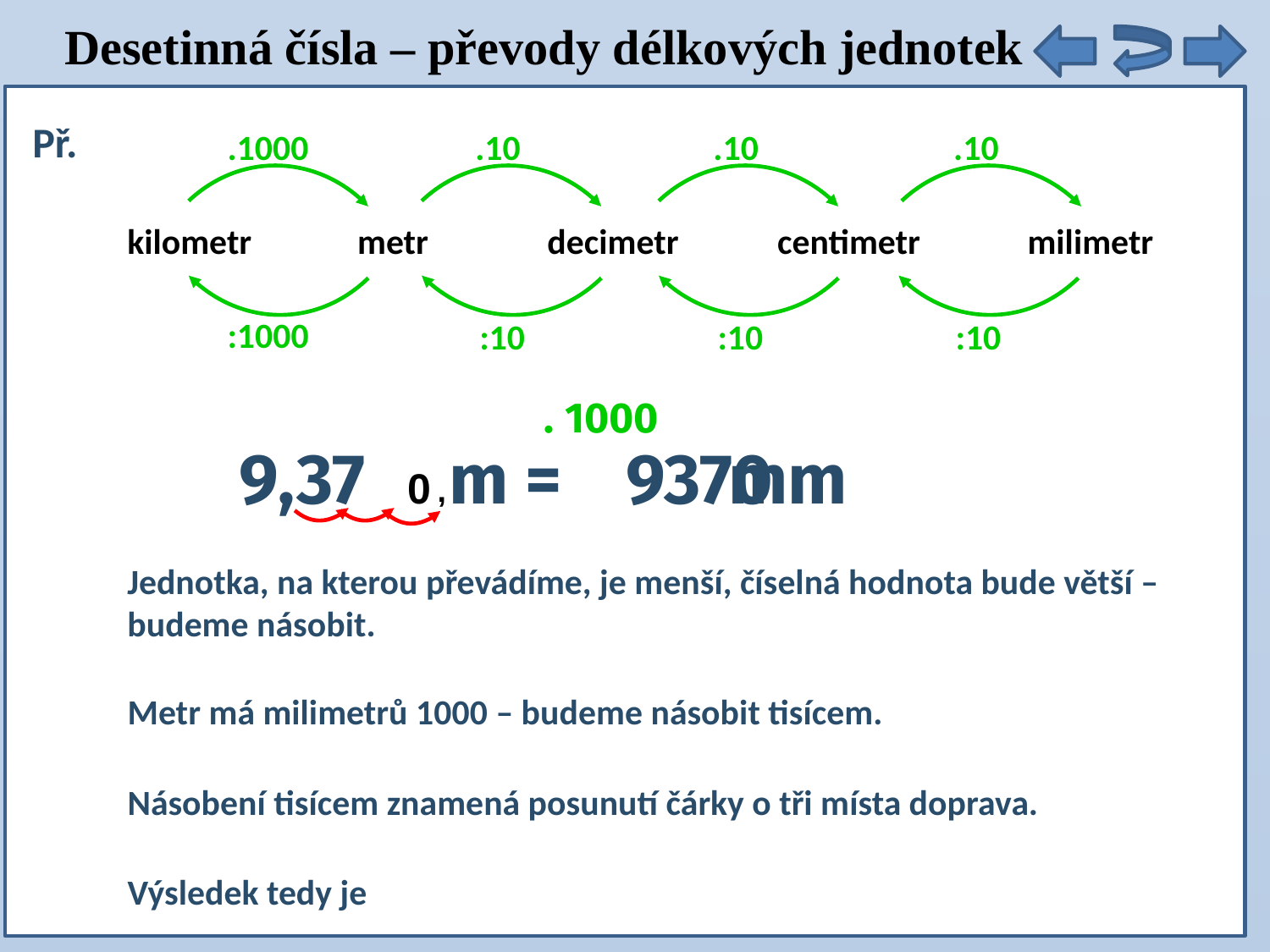

Desetinná čísla – převody délkových jednotek

Př.
.1000

.10

.10

.10

kilometr
metr
decimetr
centimetr
milimetr

:1000

:10

:10

:10
 1000
 .
9,37     m =          mm
9370
0
,

Jednotka, na kterou převádíme, je menší, číselná hodnota bude větší – budeme násobit.
Metr má milimetrů 1000 – budeme násobit tisícem.
Násobení tisícem znamená posunutí čárky o tři místa doprava.
Výsledek tedy je